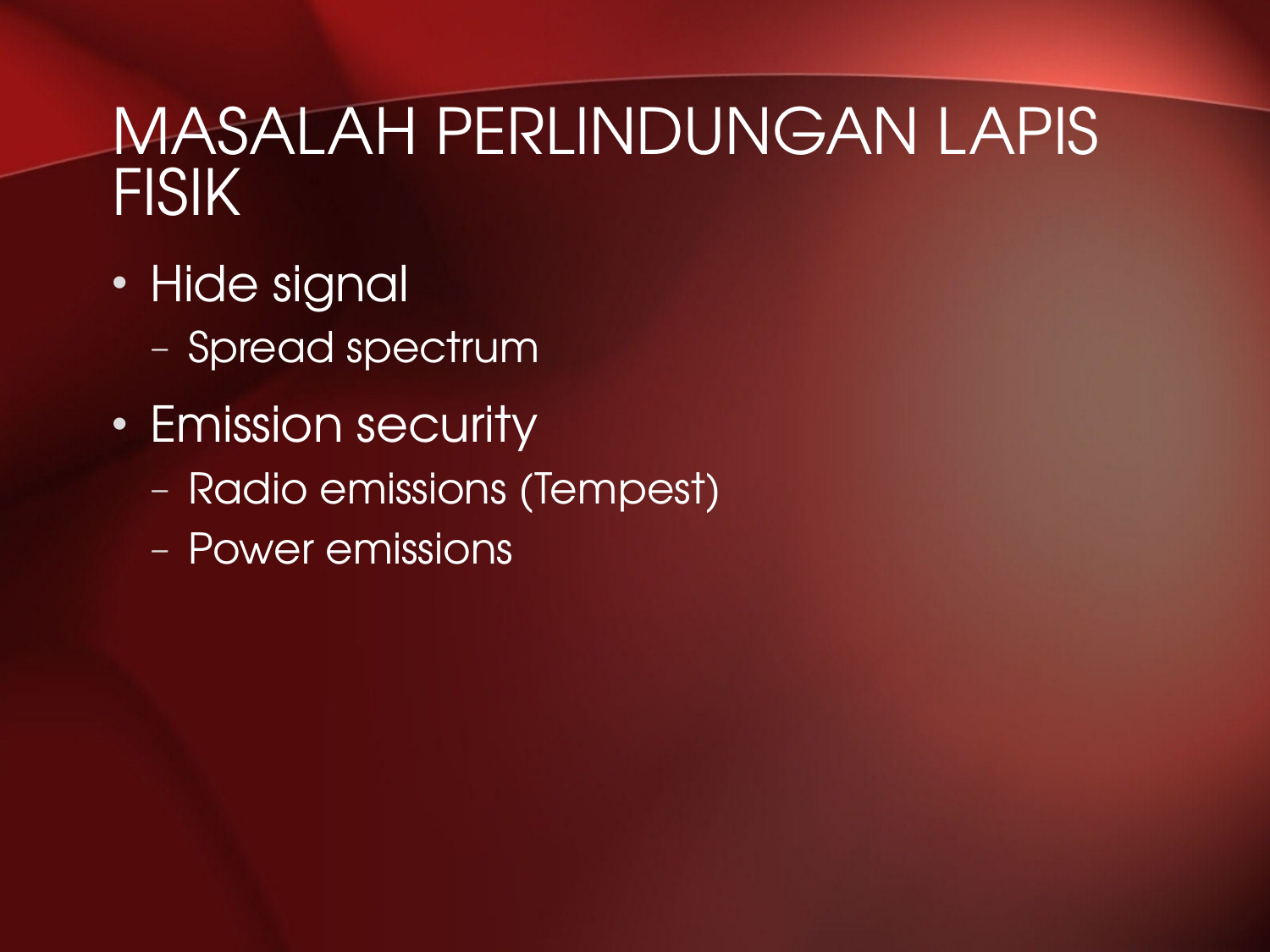

# Masalah perlindungan lapis fisik
Hide signal
Spread spectrum
Emission security
Radio emissions (Tempest)
Power emissions